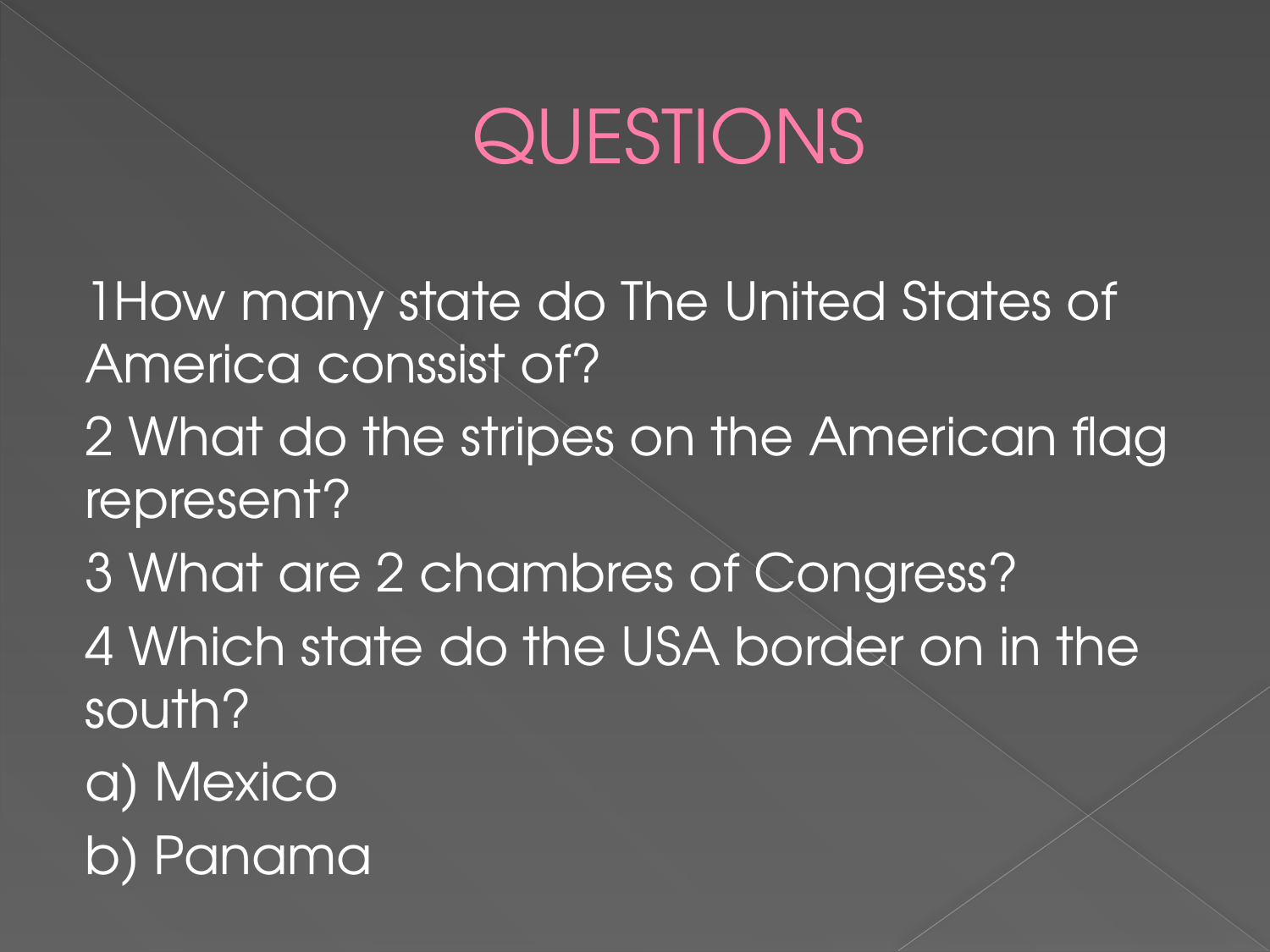

# QUESTIONS
1How many state do The United States of America conssist of?
2 What do the stripes on the American flag represent?
3 What are 2 chambres of Congress?
4 Which state do the USA border on in the south?
	a) Mexico
	b) Panama